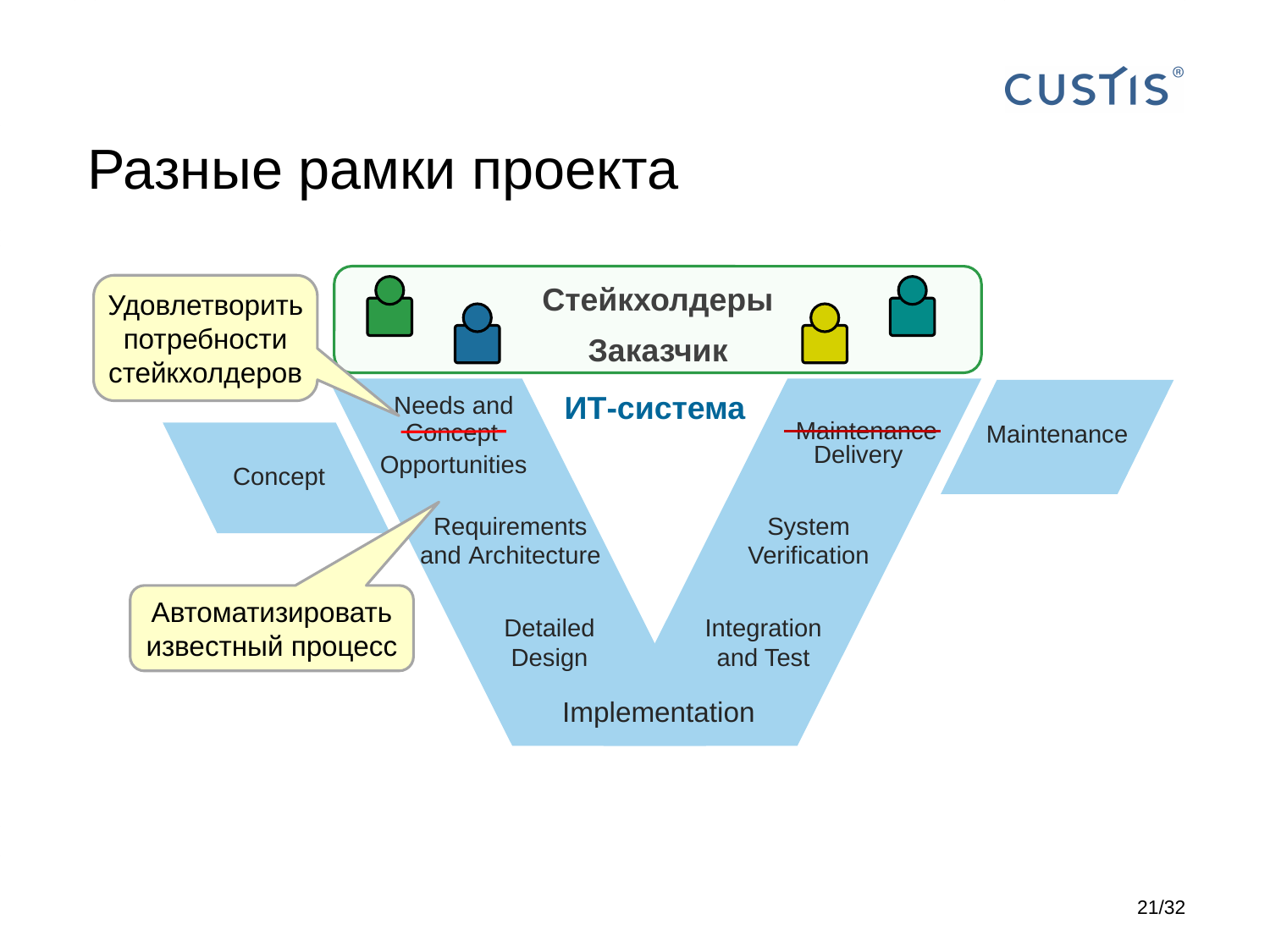

# Разные рамки проекта

Стейкхолдеры
Удовлетворить потребности стейкхолдеров

Заказчик

ИТ-система
Needs and
Opportunities
Maintenance
Concept
Maintenance

Delivery
Concept
System
Verification
Requirements
and Architecture
Автоматизировать известный процесс
Detailed
Design
Integration
and Test
Implementation
21/32